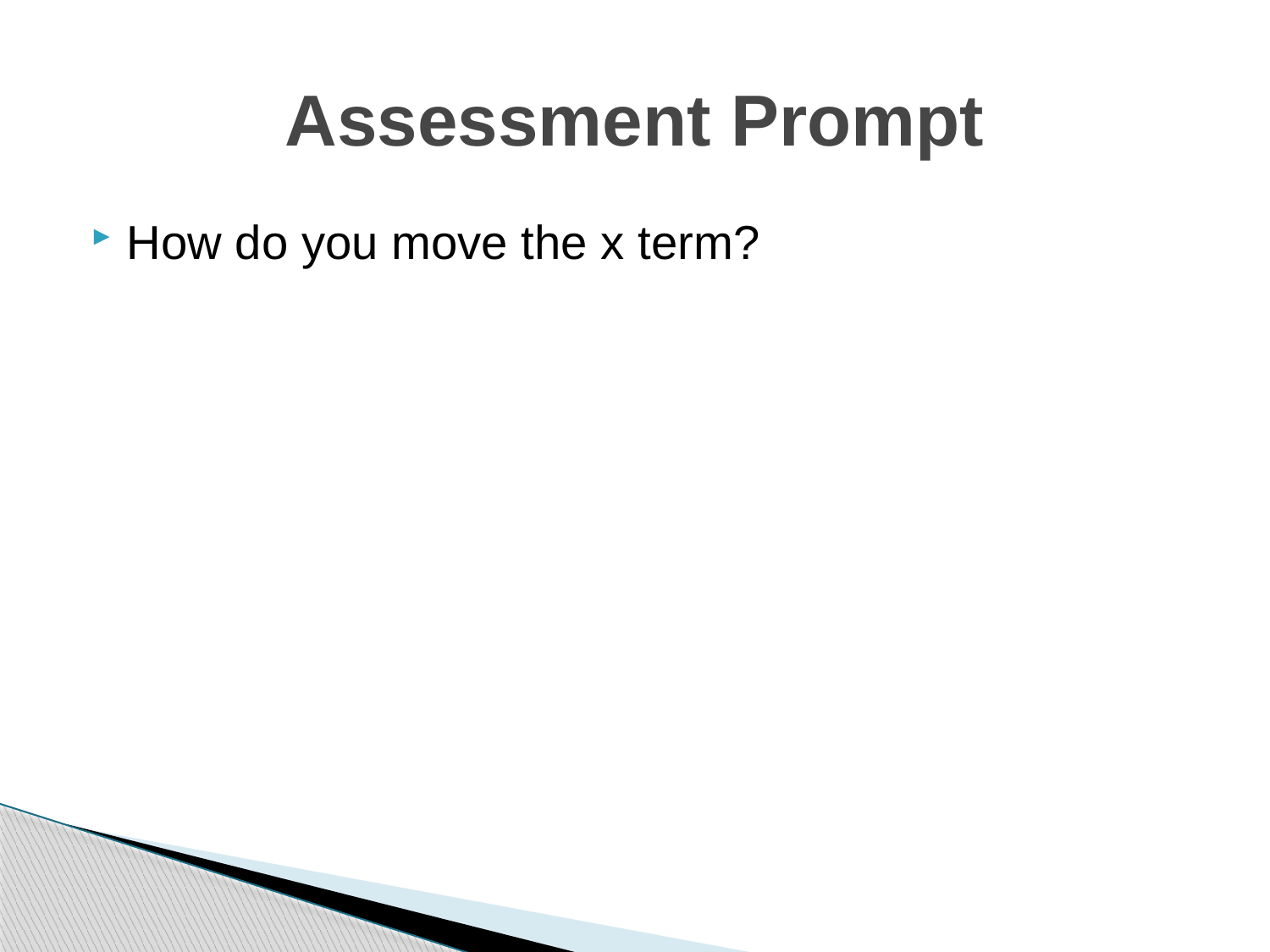

# Assessment Prompt
How do you move the x term?